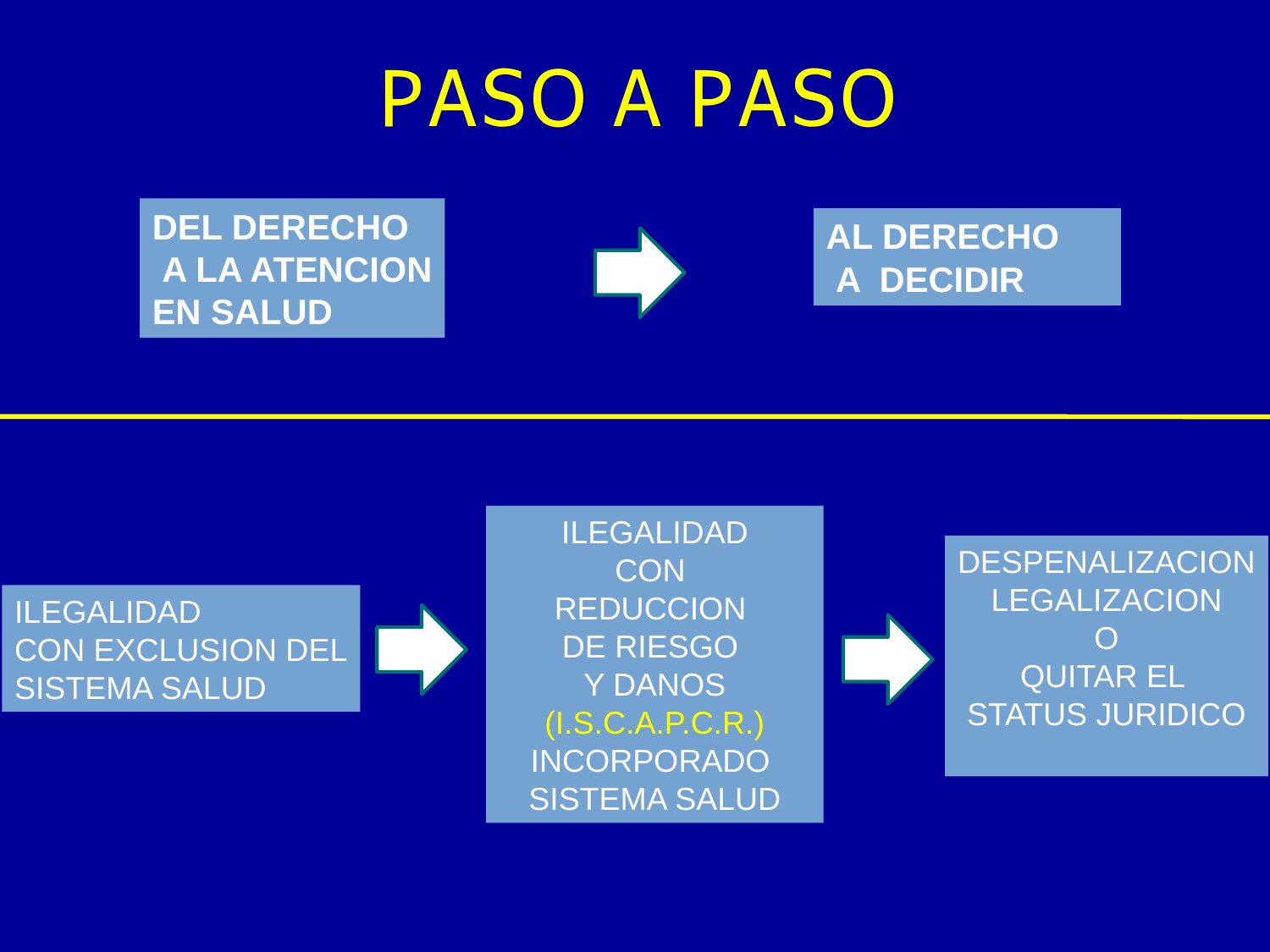

# PASO A PASO
DEL DERECHO
 A LA ATENCION
EN SALUD
AL DERECHO
 A  DECIDIR

ILEGALIDAD
CON
REDUCCION
DE RIESGO
Y DANOS
(I.S.C.A.P.C.R.)
INCORPORADO
SISTEMA SALUD
DESPENALIZACION
LEGALIZACION
O
QUITAR EL
STATUS JURIDICO

ILEGALIDAD
CON EXCLUSION DEL
SISTEMA SALUD